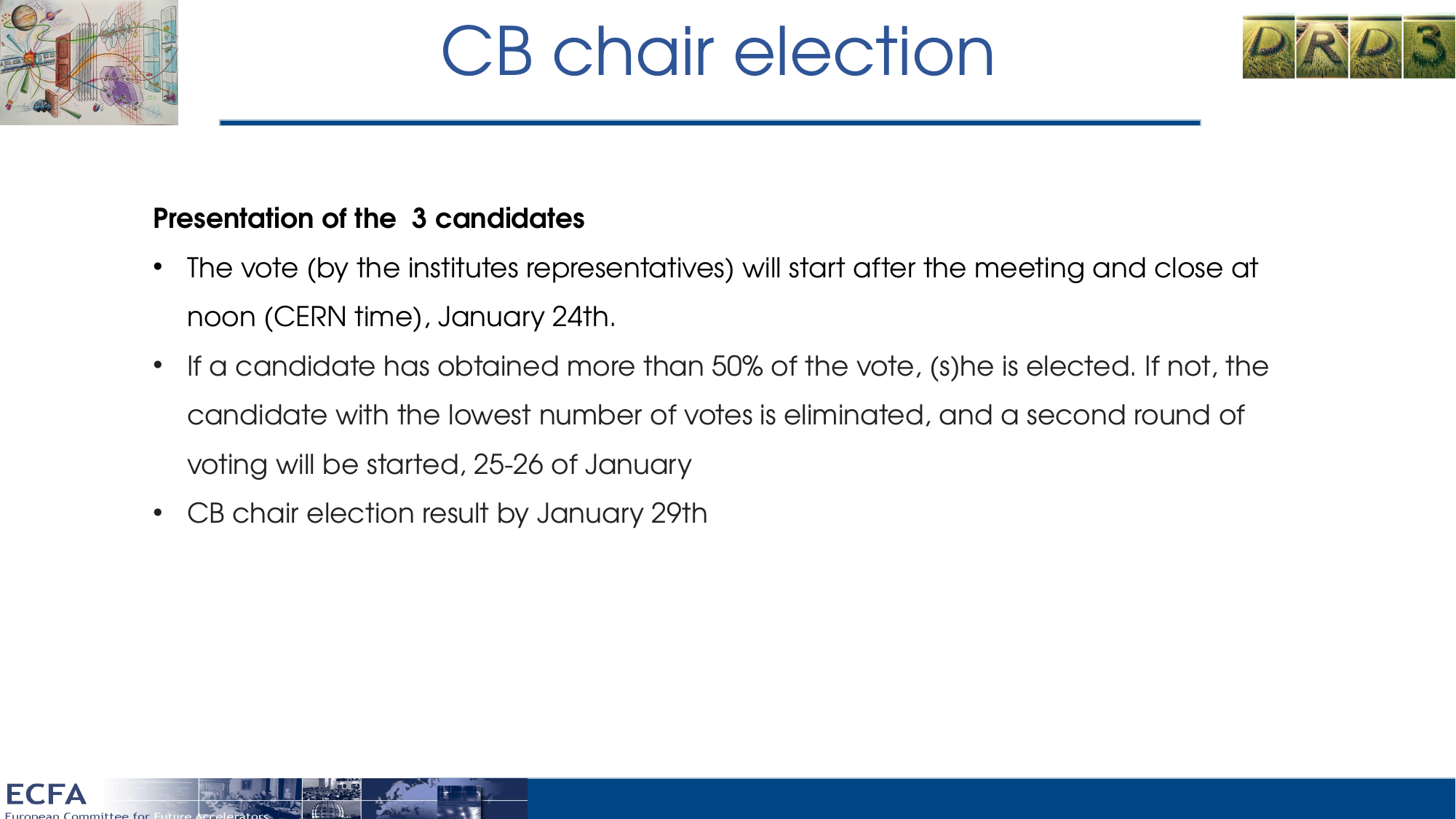

# CB chair election
Presentation of the  3 candidates
The vote (by the institutes representatives) will start after the meeting and close at noon (CERN time), January 24th.
If a candidate has obtained more than 50% of the vote, (s)he is elected. If not, the candidate with the lowest number of votes is eliminated, and a second round of voting will be started, 25-26 of January
CB chair election result by January 29th